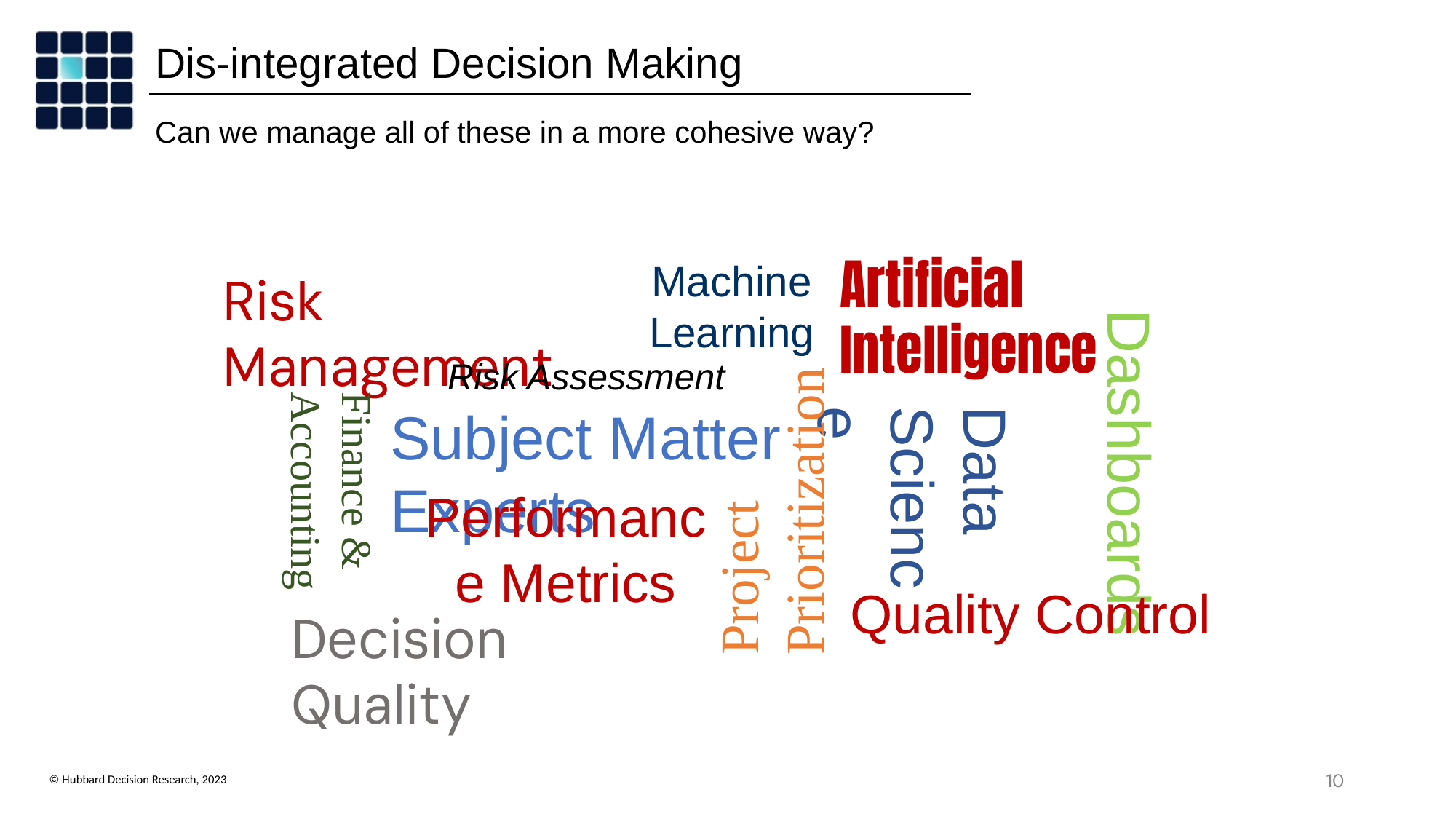

Dis-integrated Decision Making
Can we manage all of these in a more cohesive way?
Artificial Intelligence
Machine Learning
Risk Management
Risk Assessment
Subject Matter Experts
Data Science
Project Prioritization
Dashboards
Finance & Accounting
Performance Metrics
Quality Control
Decision Quality
10